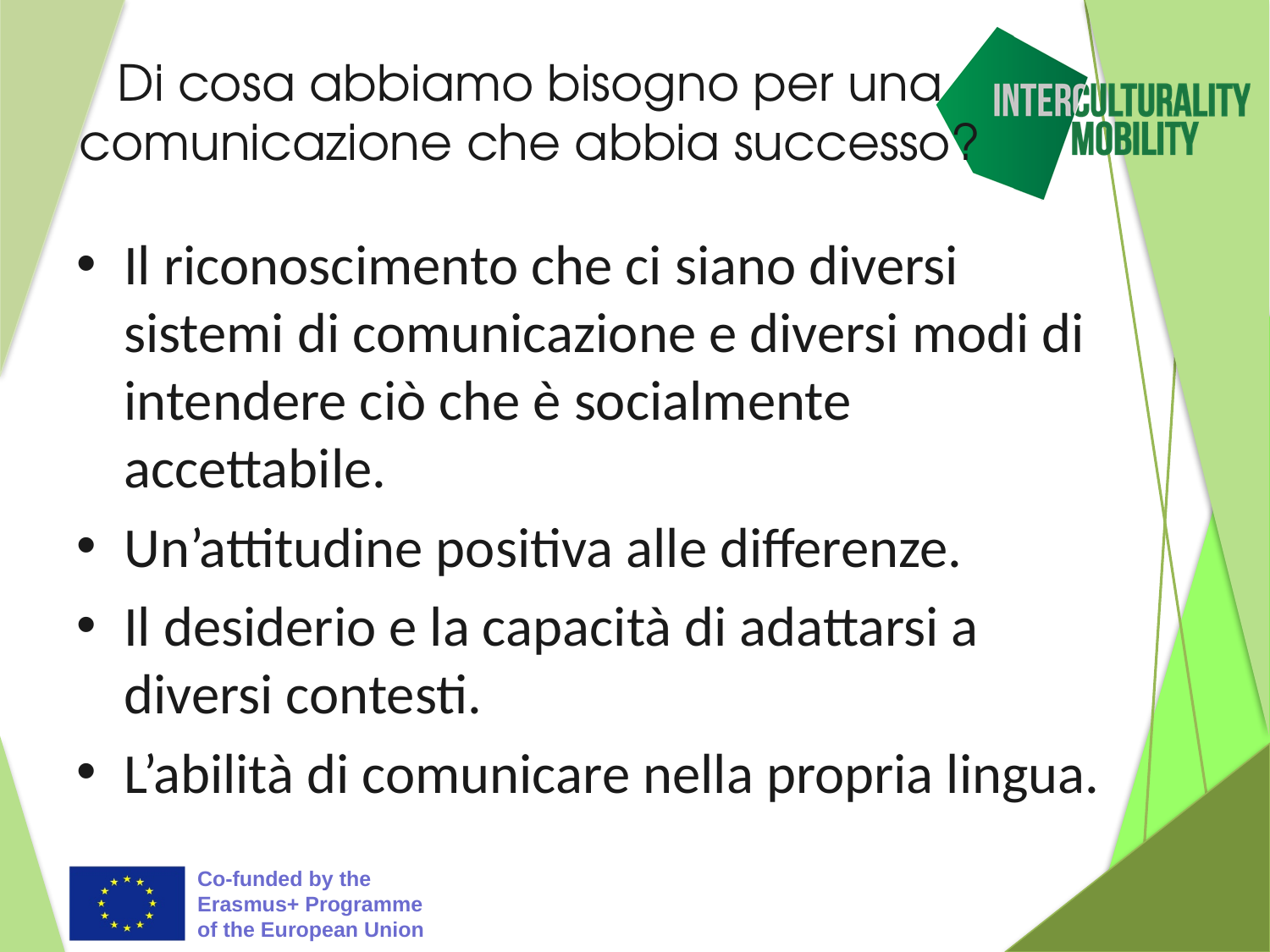

# Di cosa abbiamo bisogno per una comunicazione che abbia successo?
Il riconoscimento che ci siano diversi sistemi di comunicazione e diversi modi di intendere ciò che è socialmente accettabile.
Un’attitudine positiva alle differenze.
Il desiderio e la capacità di adattarsi a diversi contesti.
L’abilità di comunicare nella propria lingua.